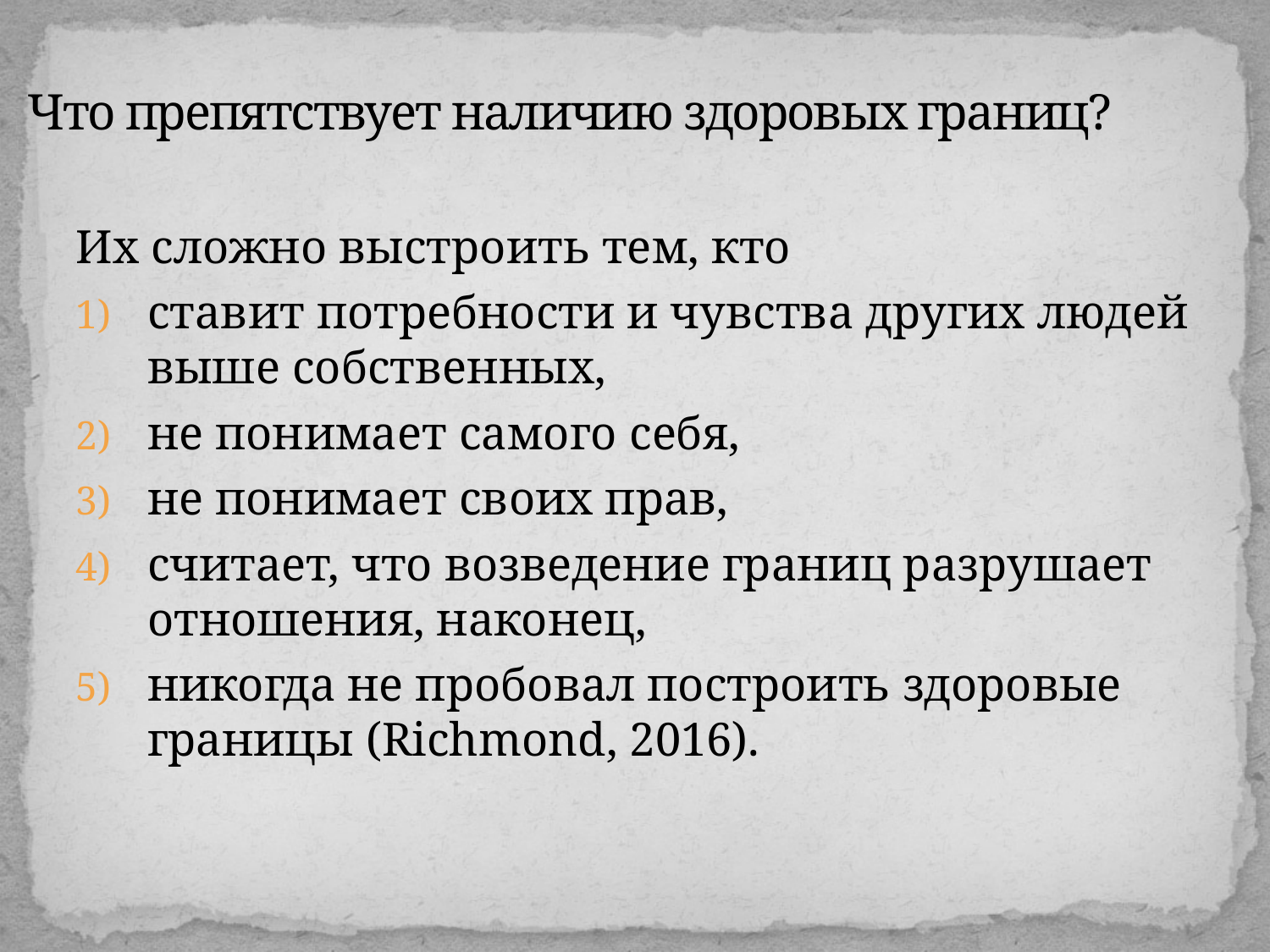

# Что препятствует наличию здоровых границ?
Их сложно выстроить тем, кто
ставит потребности и чувства других людей выше собственных,
не понимает самого себя,
не понимает своих прав,
считает, что возведение границ разрушает отношения, наконец,
никогда не пробовал построить здоровые границы (Richmond, 2016).